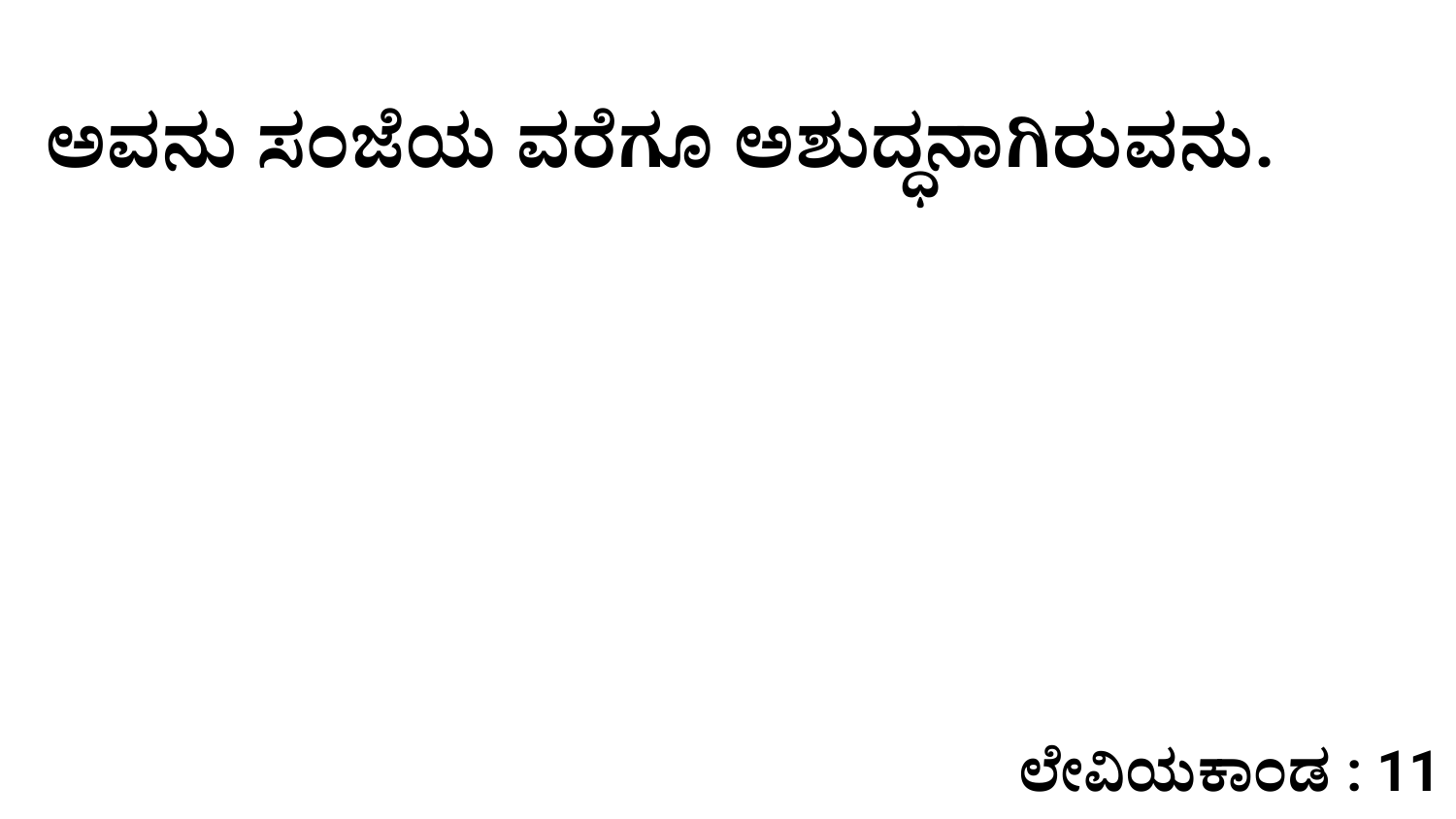

ಅವನು ಸಂಜೆಯ ವರೆಗೂ ಅಶುದ್ಧನಾಗಿರುವನು.
ಲೇವಿಯಕಾಂಡ : 11